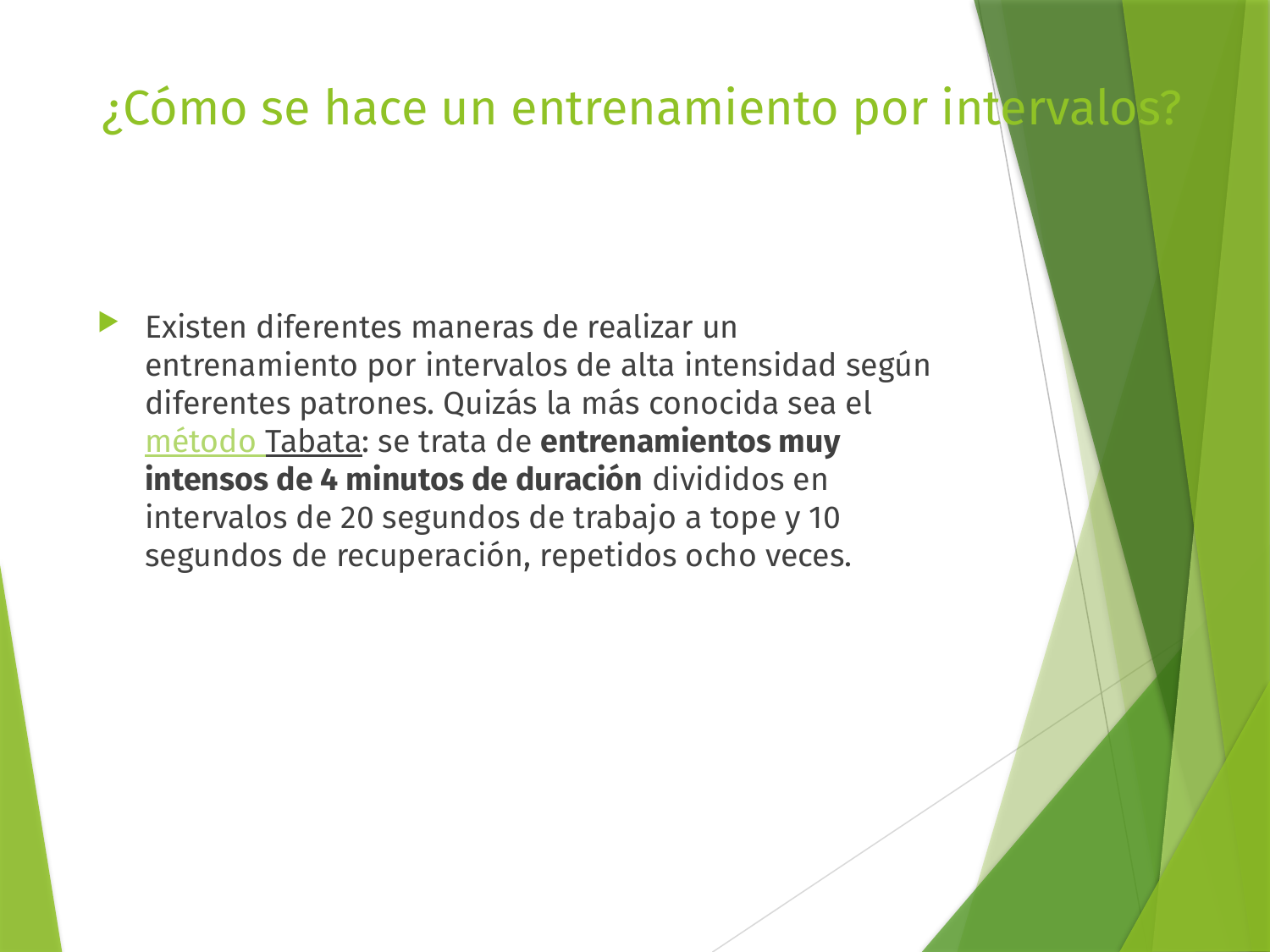

# ¿Cómo se hace un entrenamiento por intervalos?
Existen diferentes maneras de realizar un entrenamiento por intervalos de alta intensidad según diferentes patrones. Quizás la más conocida sea el método Tabata: se trata de entrenamientos muy intensos de 4 minutos de duración divididos en intervalos de 20 segundos de trabajo a tope y 10 segundos de recuperación, repetidos ocho veces.